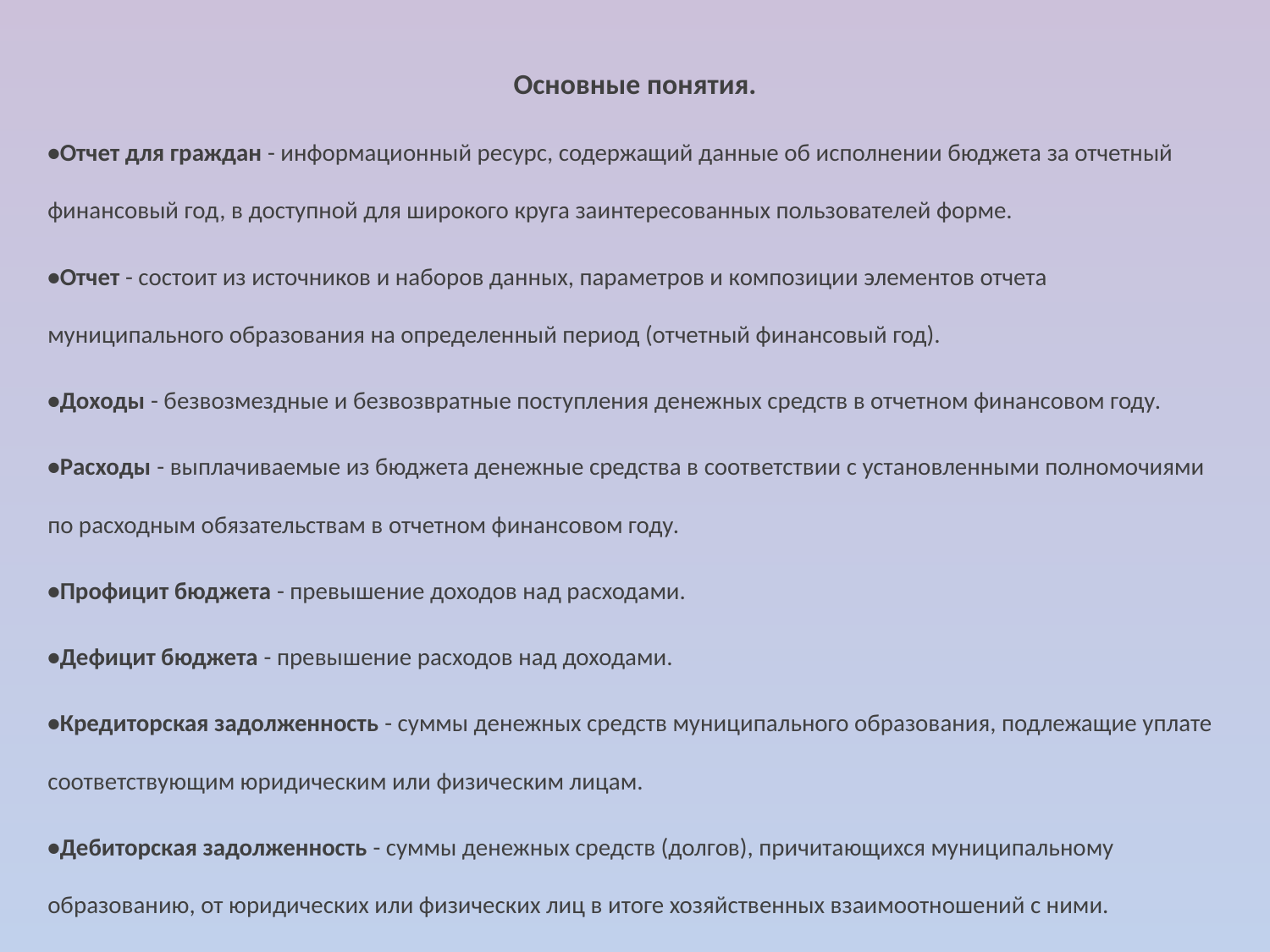

Основные понятия.
•Отчет для граждан - информационный ресурс, содержащий данные об исполнении бюджета за отчетный финансовый год, в доступной для широкого круга заинтересованных пользователей форме.
•Отчет - состоит из источников и наборов данных, параметров и композиции элементов отчета муниципального образования на определенный период (отчетный финансовый год).
•Доходы - безвозмездные и безвозвратные поступления денежных средств в отчетном финансовом году.
•Расходы - выплачиваемые из бюджета денежные средства в соответствии с установленными полномочиями по расходным обязательствам в отчетном финансовом году.
•Профицит бюджета - превышение доходов над расходами.
•Дефицит бюджета - превышение расходов над доходами.
•Кредиторская задолженность - суммы денежных средств муниципального образования, подлежащие уплате соответствующим юридическим или физическим лицам.
•Дебиторская задолженность - суммы денежных средств (долгов), причитающихся муниципальному образованию, от юридических или физических лиц в итоге хозяйственных взаимоотношений с ними.